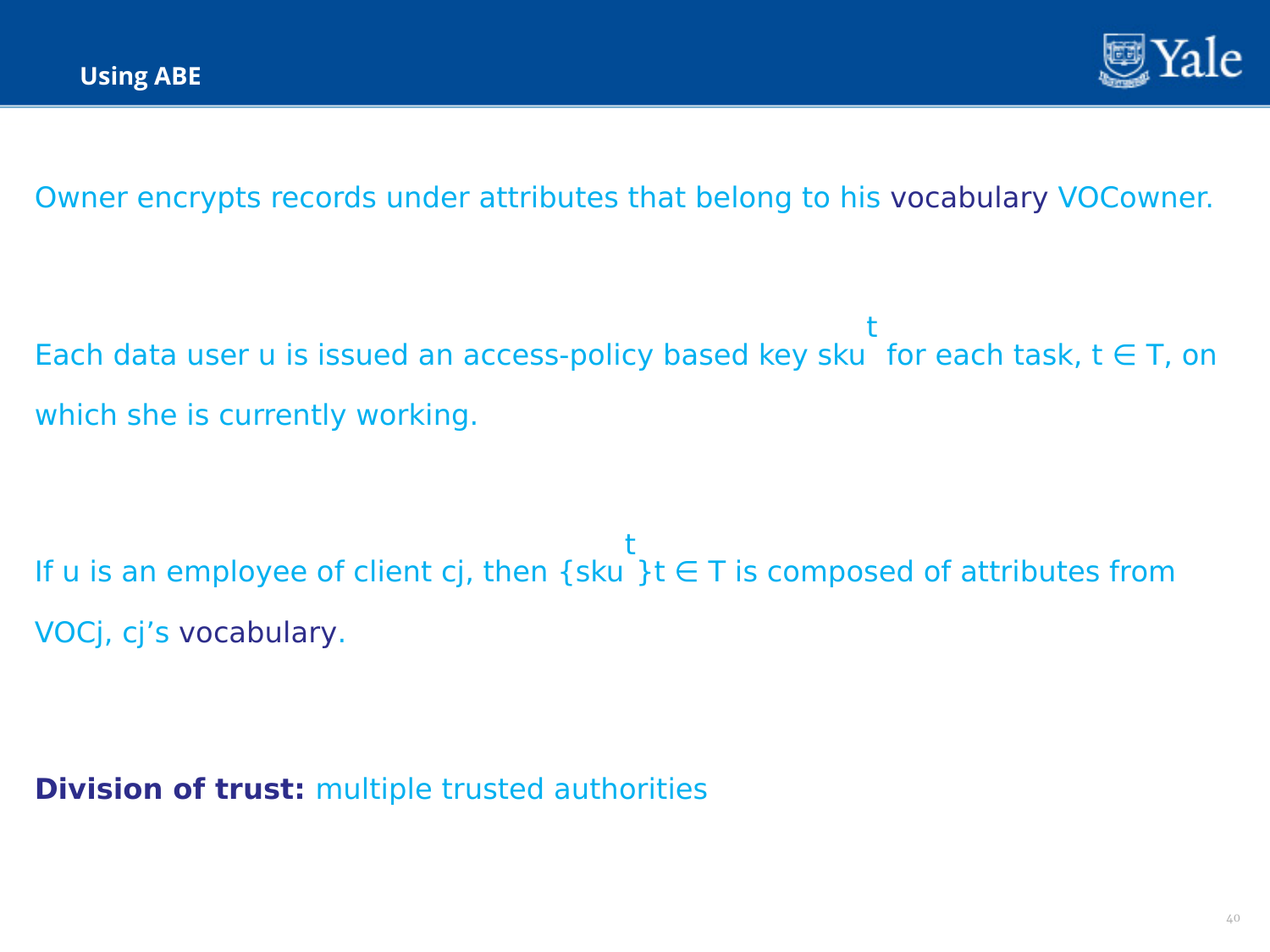

Using ABE

Owner encrypts records under attributes that belong to his vocabulary VOCowner.

Each data user u is issued an access-policy based key skut for each task, t ∈ T, on which she is currently working.

If u is an employee of client cj, then {skut}t ∈ T is composed of attributes from VOCj, cj’s vocabulary.

Division of trust: multiple trusted authorities

40
40